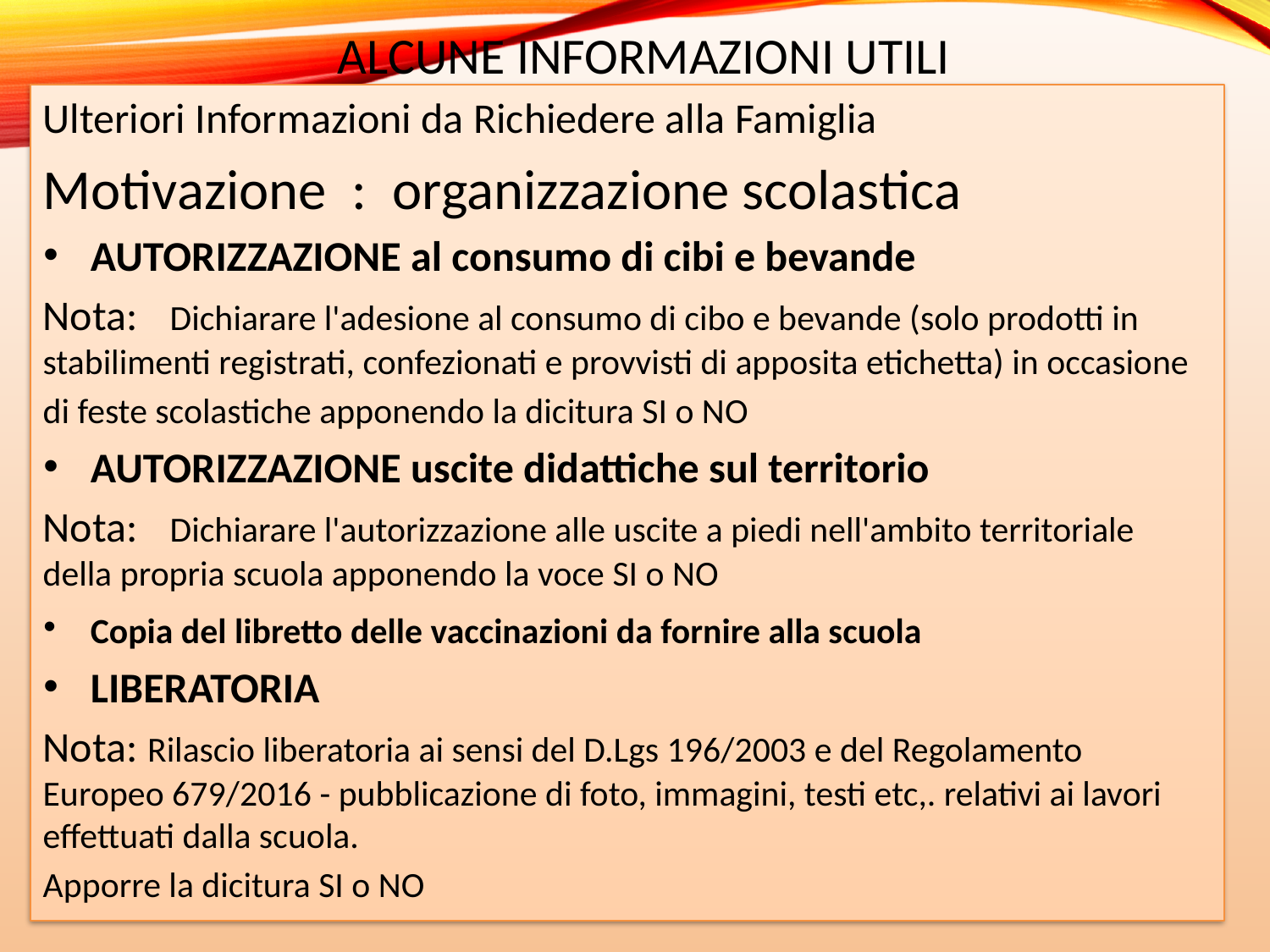

ALCUNE INFORMAZIONI UTILI
Ulteriori Informazioni da Richiedere alla Famiglia
Motivazione  :  organizzazione scolastica
AUTORIZZAZIONE al consumo di cibi e bevande
Nota:	Dichiarare l'adesione al consumo di cibo e bevande (solo prodotti in stabilimenti registrati, confezionati e provvisti di apposita etichetta) in occasione di feste scolastiche apponendo la dicitura SI o NO
AUTORIZZAZIONE uscite didattiche sul territorio
Nota:	Dichiarare l'autorizzazione alle uscite a piedi nell'ambito territoriale della propria scuola apponendo la voce SI o NO
Copia del libretto delle vaccinazioni da fornire alla scuola
LIBERATORIA
Nota: Rilascio liberatoria ai sensi del D.Lgs 196/2003 e del Regolamento Europeo 679/2016 - pubblicazione di foto, immagini, testi etc,. relativi ai lavori effettuati dalla scuola.
Apporre la dicitura SI o NO